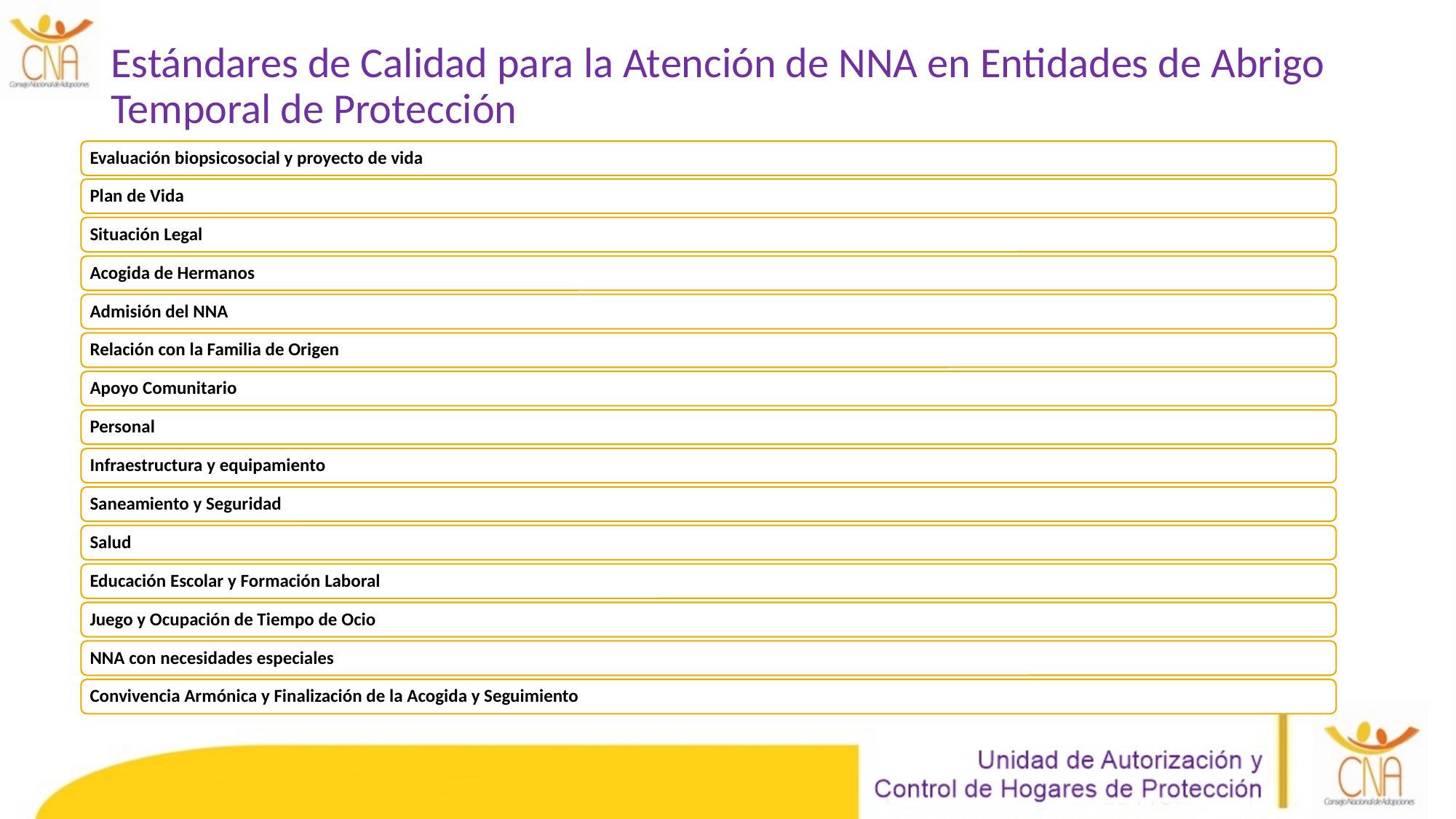

# Estándares de Calidad para la Atención de NNA en Entidades de Abrigo Temporal de Protección
Evaluación biopsicosocial y proyecto de vida
Plan de Vida
Situación Legal
Acogida de Hermanos
Admisión del NNA
Relación con la Familia de Origen
Apoyo Comunitario
Personal
Infraestructura y equipamiento
Saneamiento y Seguridad
Salud
Educación Escolar y Formación Laboral
Juego y Ocupación de Tiempo de Ocio
NNA con necesidades especiales
Convivencia Armónica y Finalización de la Acogida y Seguimiento